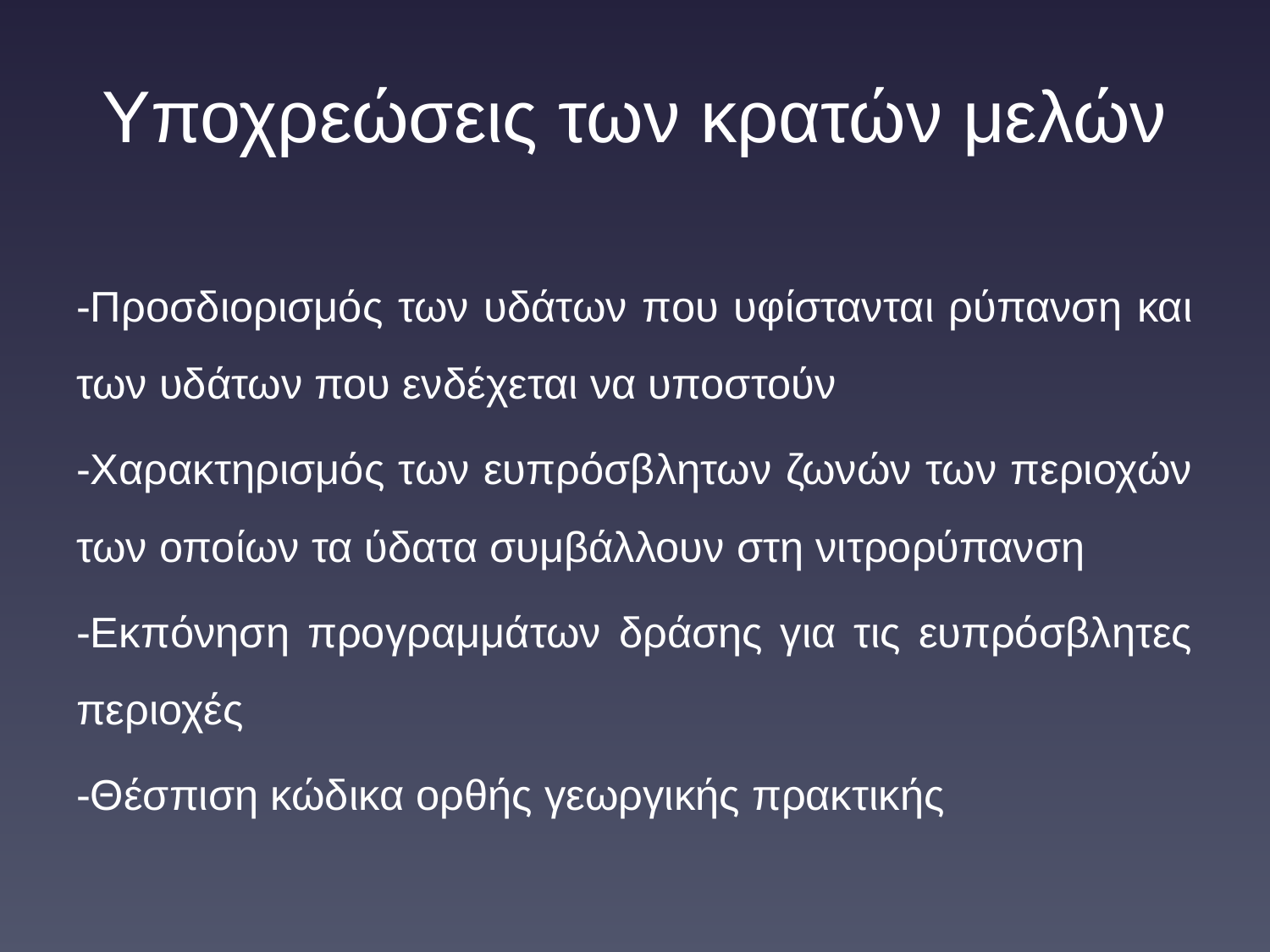

# Υποχρεώσεις των κρατών μελών
-Προσδιορισμός των υδάτων που υφίστανται ρύπανση και των υδάτων που ενδέχεται να υποστούν
-Χαρακτηρισμός των ευπρόσβλητων ζωνών των περιοχών των οποίων τα ύδατα συμβάλλουν στη νιτρορύπανση
-Εκπόνηση προγραμμάτων δράσης για τις ευπρόσβλητες περιοχές
-Θέσπιση κώδικα ορθής γεωργικής πρακτικής